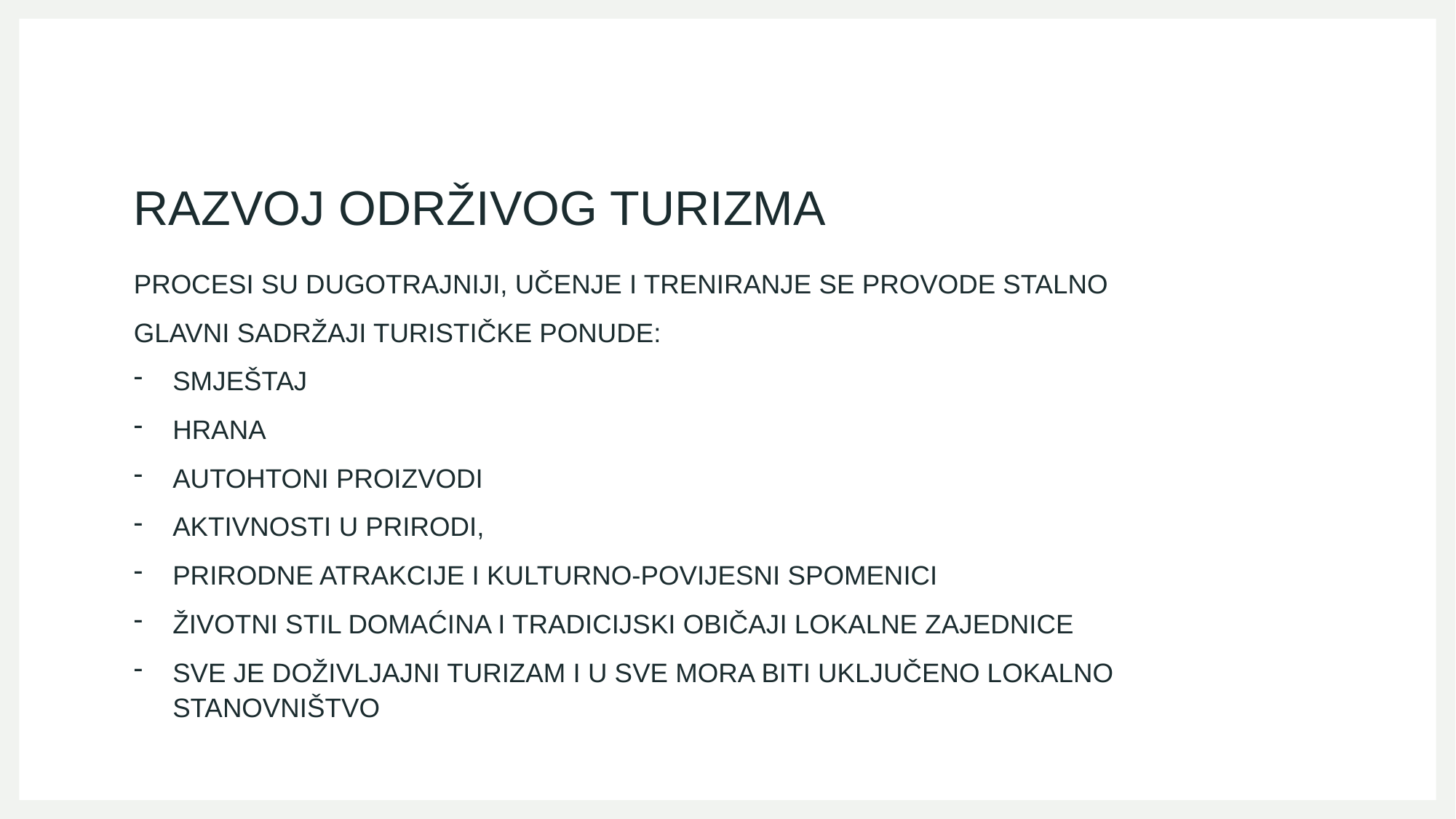

# RAZVOJ ODRŽIVOG TURIZMA
PROCESI SU DUGOTRAJNIJI, UČENJE I TRENIRANJE SE PROVODE STALNO
GLAVNI SADRŽAJI TURISTIČKE PONUDE:
SMJEŠTAJ
HRANA
AUTOHTONI PROIZVODI
AKTIVNOSTI U PRIRODI,
PRIRODNE ATRAKCIJE I KULTURNO-POVIJESNI SPOMENICI
ŽIVOTNI STIL DOMAĆINA I TRADICIJSKI OBIČAJI LOKALNE ZAJEDNICE
SVE JE DOŽIVLJAJNI TURIZAM I U SVE MORA BITI UKLJUČENO LOKALNO STANOVNIŠTVO